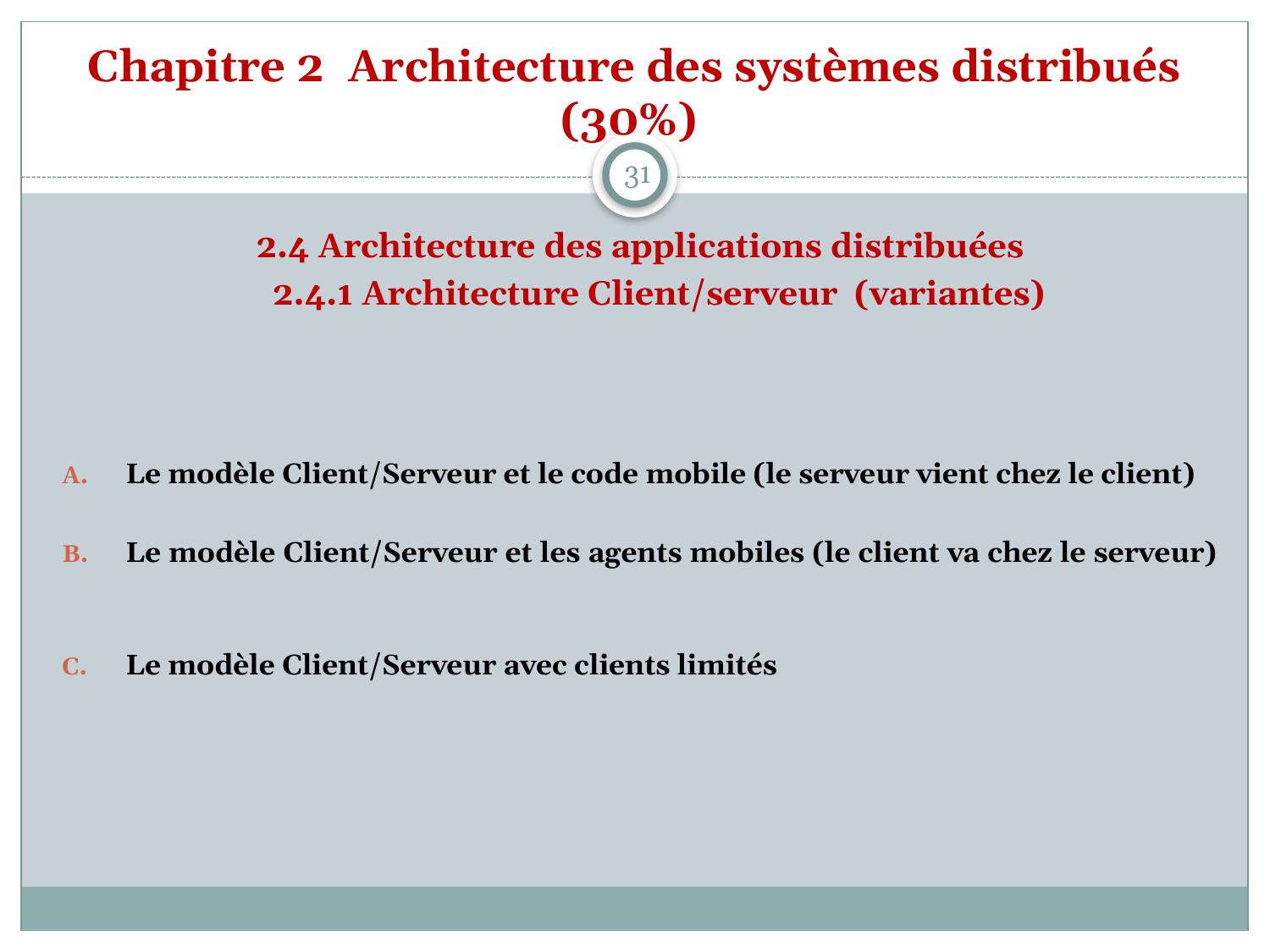

# Chapitre 2  Architecture des systèmes distribués (30%)
31
2.4 Architecture des applications distribuées
2.4.1 Architecture Client/serveur  (variantes)

Le modèle Client/Serveur et le code mobile (le serveur vient chez le client)

Le modèle Client/Serveur et les agents mobiles (le client va chez le serveur)

Le modèle Client/Serveur avec clients limités